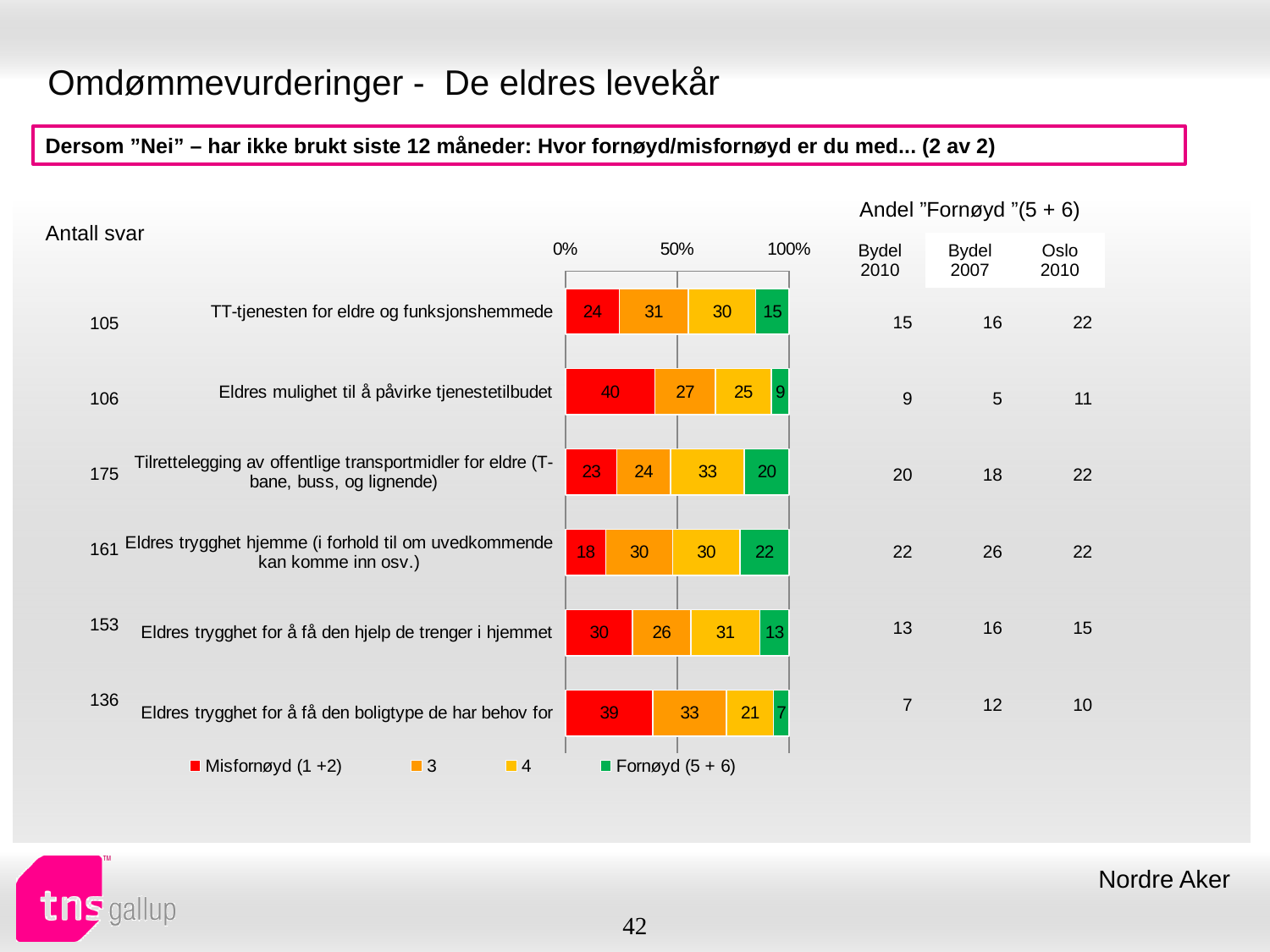

# Omdømmevurderinger -  De eldres levekår
Dersom ”Nei” – har ikke brukt siste 12 måneder: Hvor fornøyd/misfornøyd er du med... (2 av 2)
| Andel ”Fornøyd ”(5 + 6) |  |  |
| --- | --- | --- |
| Bydel 2010 | Bydel 2007 | Oslo 2010 |
| Antall svar |
| --- |

### Chart

| Category | Misfornøyd (1 +2) | 3 | 4 | Fornøyd (5 + 6) |
|---|---|---|---|---|
| TT-tjenesten for eldre og funksjonshemmede | 24.0 | 31.0 | 30.0 | 15.0 |
| Eldres mulighet til å påvirke tjenestetilbudet | 40.0 | 27.0 | 25.0 | 9.0 |
| Tilrettelegging av offentlige transportmidler for eldre (T-bane, buss, og lignende) | 23.0 | 24.0 | 33.0 | 20.0 |
| Eldres trygghet hjemme (i forhold til om uvedkommende kan komme inn osv.) | 18.0 | 30.0 | 30.0 | 22.0 |
| Eldres trygghet for å få den hjelp de trenger i hjemmet | 30.0 | 26.0 | 31.0 | 13.0 |
| Eldres trygghet for å få den boligtype de har behov for | 39.0 | 33.0 | 21.0 | 7.0 |
| 15 | 16 | 22 |
| --- | --- | --- |
| 9 | 5 | 11 |
| 20 | 18 | 22 |
| 22 | 26 | 22 |
| 13 | 16 | 15 |
| 7 | 12 | 10 |
| 105 |
| --- |
| 106 |
| 175 |
| 161 |
| 153 |
| 136 |
Nordre Aker
42